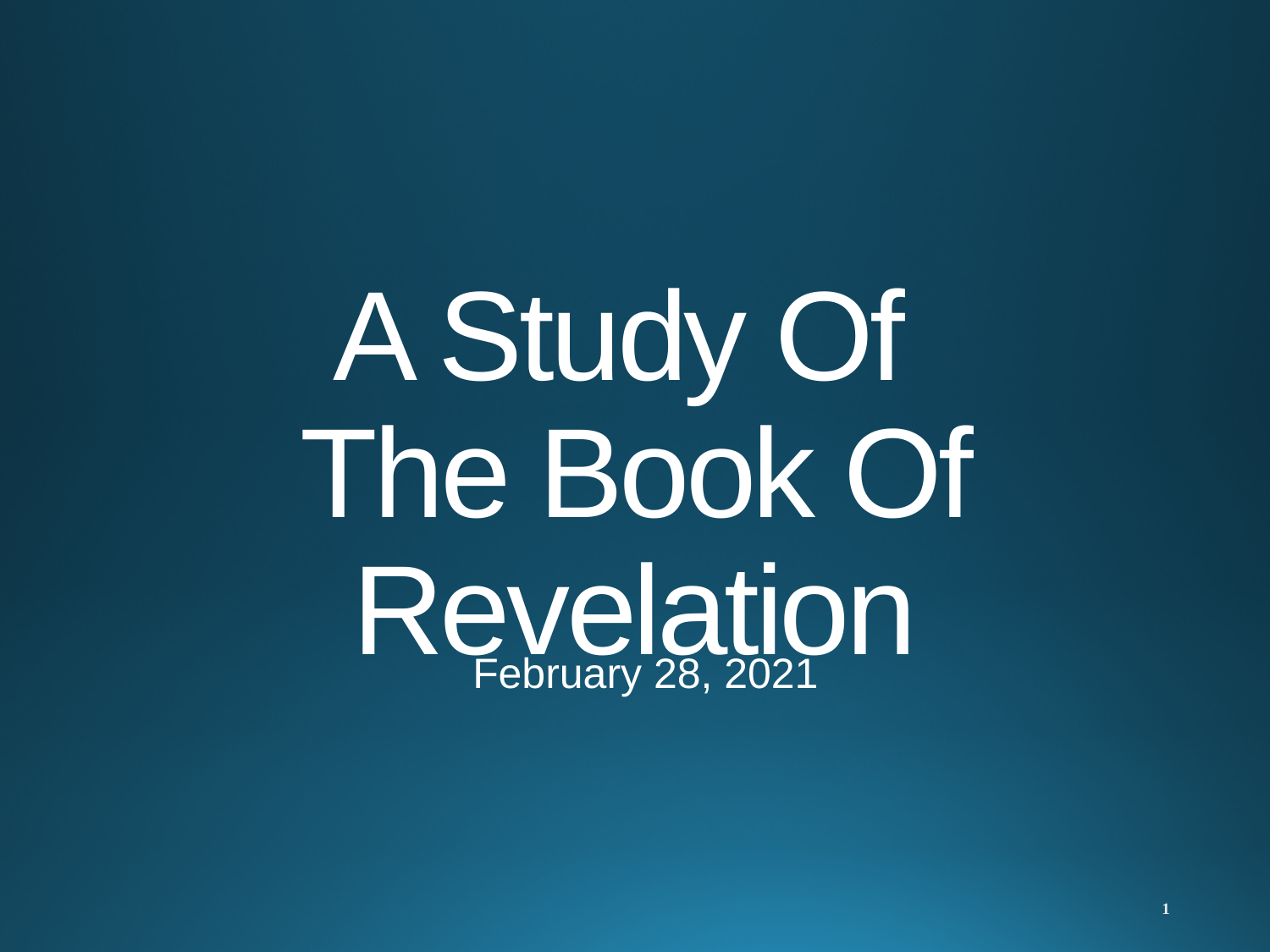

# A Study Of The Book Of Revelation
February 28, 2021
1